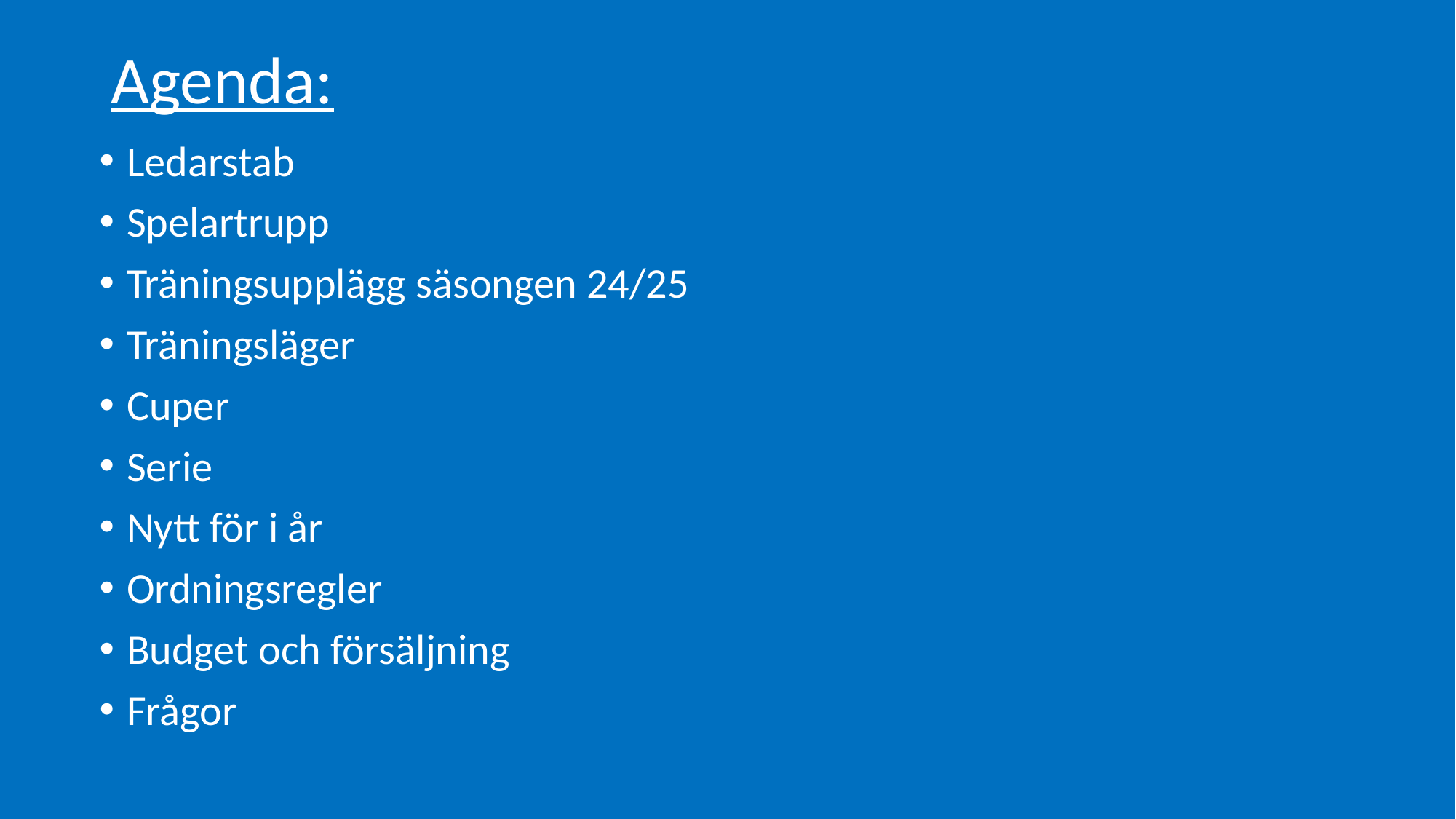

# Agenda:
Ledarstab
Spelartrupp
Träningsupplägg säsongen 24/25
Träningsläger
Cuper
Serie
Nytt för i år
Ordningsregler
Budget och försäljning
Frågor